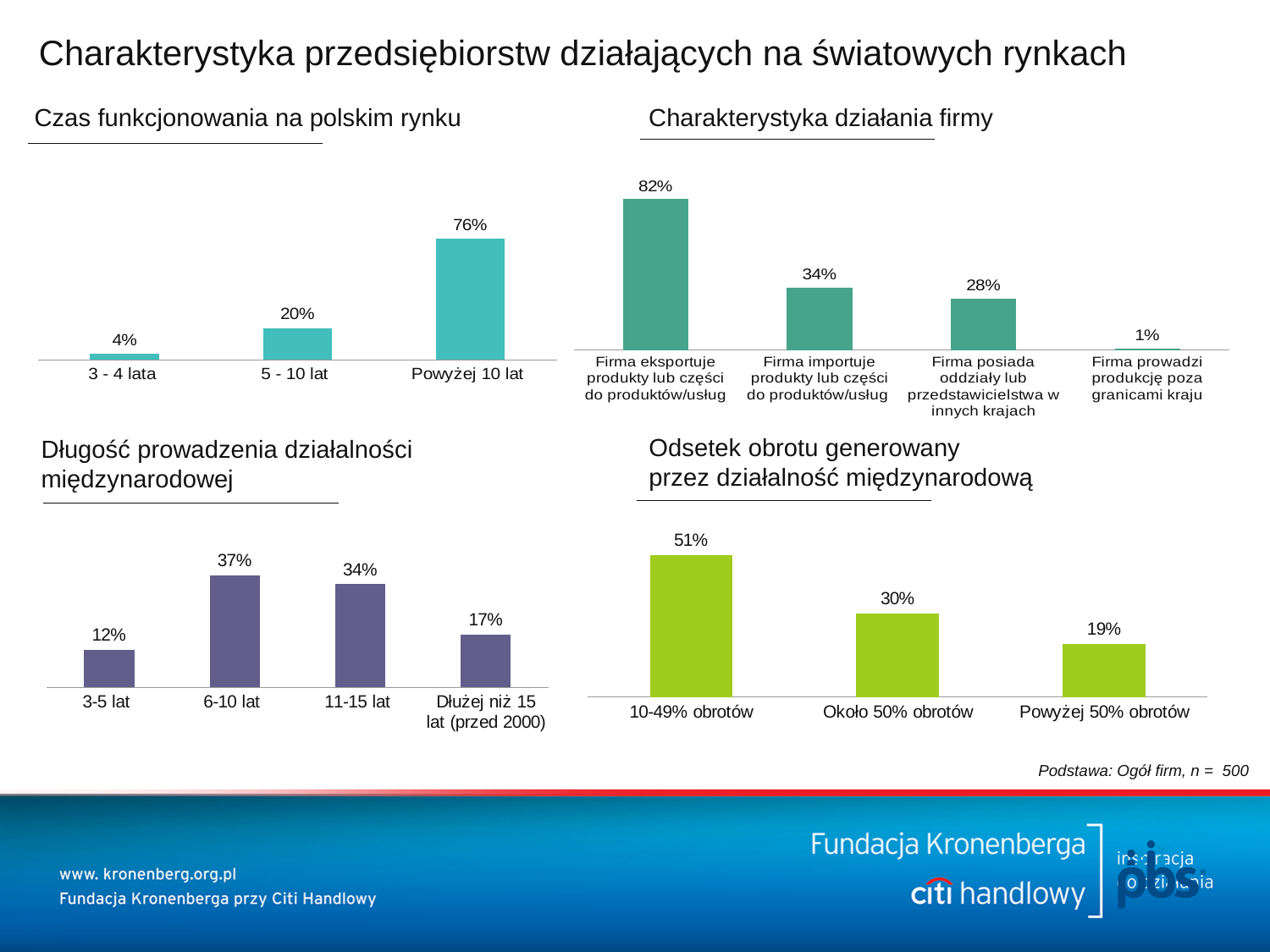

Charakterystyka przedsiębiorstw działających na światowych rynkach
Charakterystyka działania firmy
Czas funkcjonowania na polskim rynku

### Chart

| Category | Sprzedaż |
|---|---|
| Firma eksportuje produkty lub części do produktów/usług | 0.82 |
| Firma importuje produkty lub części do produktów/usług  | 0.34 |
| Firma posiada oddziały lub przedstawicielstwa w innych krajach | 0.28 |
| Firma prowadzi produkcję poza granicami kraju | 0.008 |

### Chart

| Category | Sprzedaż |
|---|---|
| 3 - 4 lata  | 0.040000000000000015 |
| 5 - 10 lat  | 0.2 |
| Powyżej 10 lat  | 0.7600000000000002 |
Odsetek obrotu generowany
przez działalność międzynarodową
Długość prowadzenia działalności
międzynarodowej

### Chart

| Category | Sprzedaż |
|---|---|
| 10-49% obrotów | 0.51 |
| Około 50% obrotów | 0.3000000000000001 |
| Powyżej 50% obrotów | 0.19 |

### Chart

| Category | Sprzedaż |
|---|---|
| 3-5 lat  | 0.12200000000000003 |
| 6-10 lat  | 0.36800000000000016 |
| 11-15 lat  | 0.33800000000000013 |
| Dłużej niż 15 lat (przed 2000)  | 0.17200000000000001 |
Podstawa: Ogół firm, n =  500